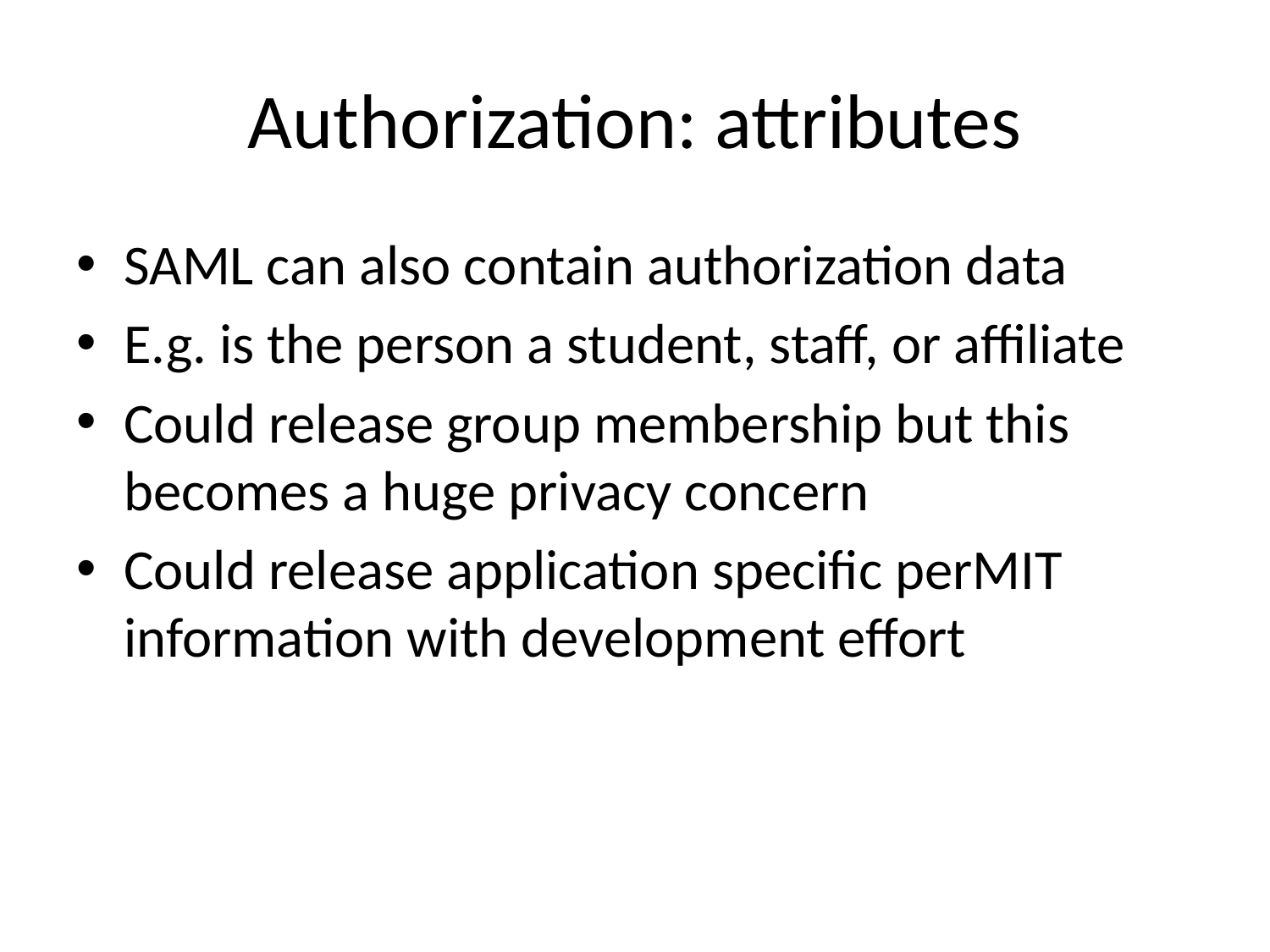

# Authorization: attributes
SAML can also contain authorization data
E.g. is the person a student, staff, or affiliate
Could release group membership but this becomes a huge privacy concern
Could release application specific perMIT information with development effort